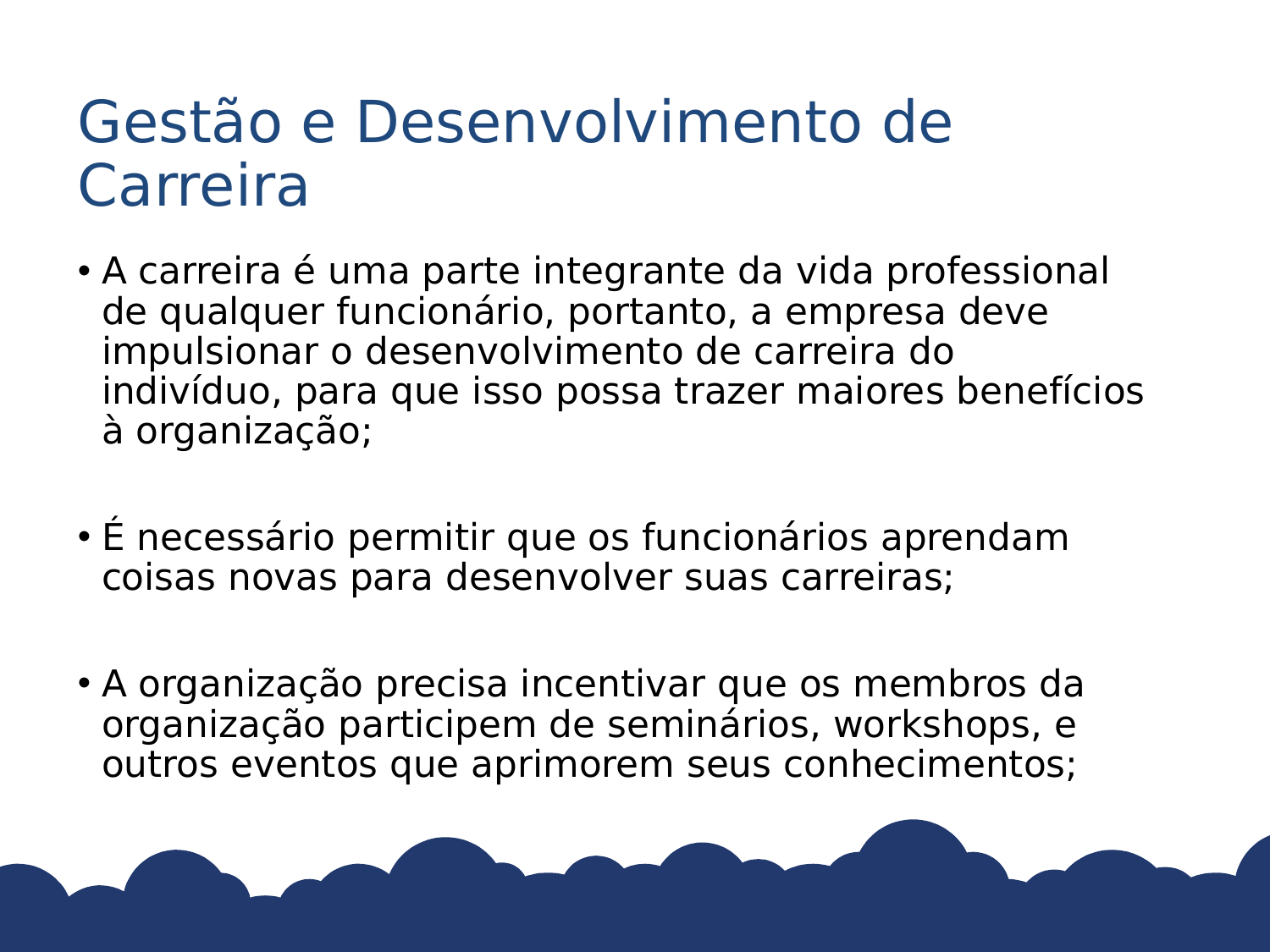

# Gestão e Desenvolvimento de Carreira
A carreira é uma parte integrante da vida professional de qualquer funcionário, portanto, a empresa deve impulsionar o desenvolvimento de carreira do indivíduo, para que isso possa trazer maiores benefícios à organização;

É necessário permitir que os funcionários aprendam coisas novas para desenvolver suas carreiras;

A organização precisa incentivar que os membros da organização participem de seminários, workshops, e outros eventos que aprimorem seus conhecimentos;